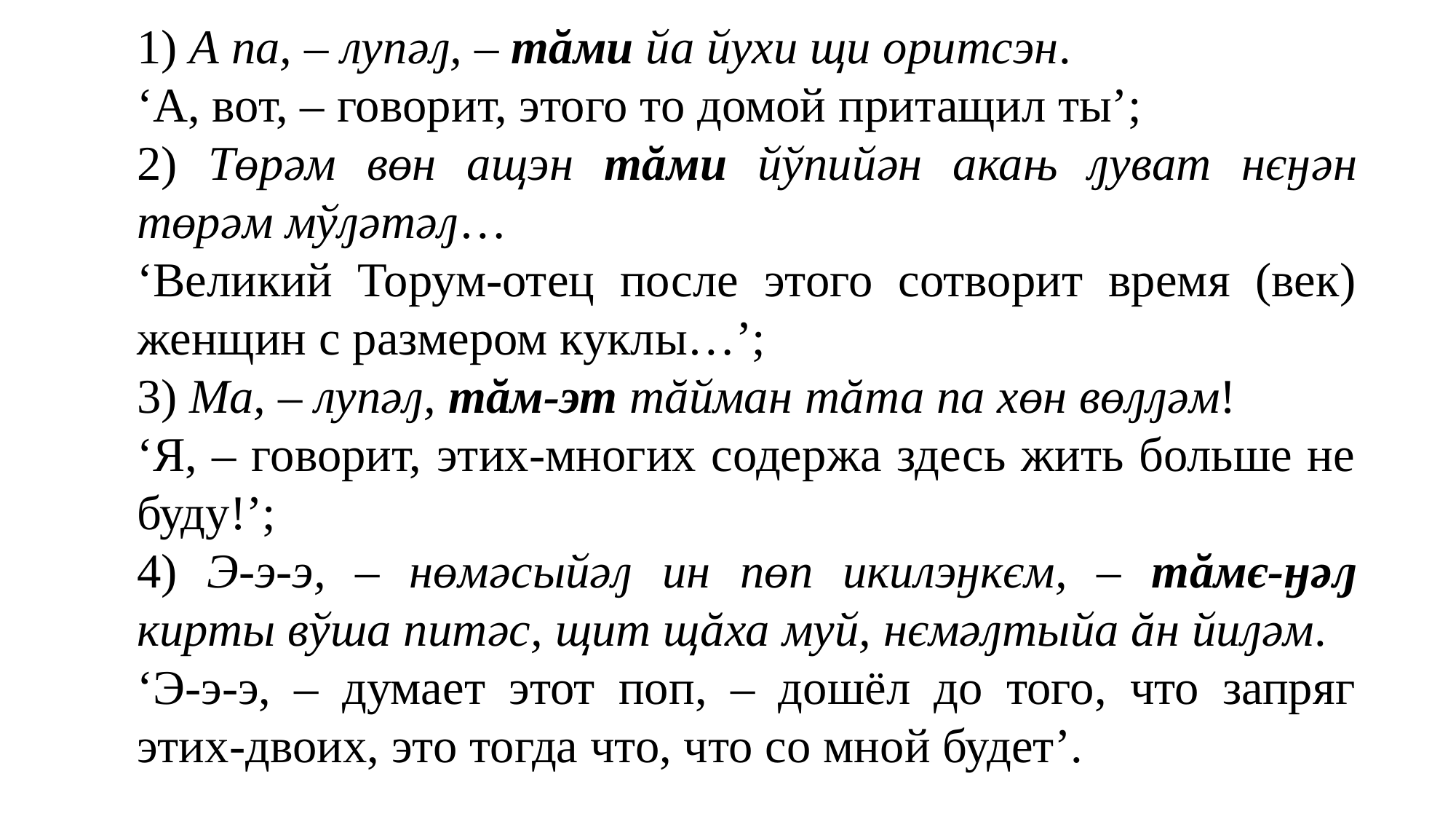

1) А па, – лупǝԓ, – тăми йа йухи щи оритсэн.
‘А, вот, – говорит, этого то домой притащил ты’;
2) Төрǝм вөн ащэн тăми йўпийǝн акањ ԓуват нєӈǝн төрǝм мўԓǝтǝԓ…
‘Великий Торум-отец после этого сотворит время (век) женщин с размером куклы…’;
3) Ма, – лупǝԓ, тăм-эт тăйман тăта па хөн вөԓԓǝм!
‘Я, – говорит, этих-многих содержа здесь жить больше не буду!’;
4) Э-э-э, – нөмǝсыйǝԓ ин пөп икилэӈкєм, – тăмє-ӈǝԓ кирты вўша питǝс, щит щăха муй, нємǝԓтыйа ăн йиԓǝм.
‘Э-э-э, – думает этот поп, – дошёл до того, что запряг этих-двоих, это тогда что, что со мной будет’.